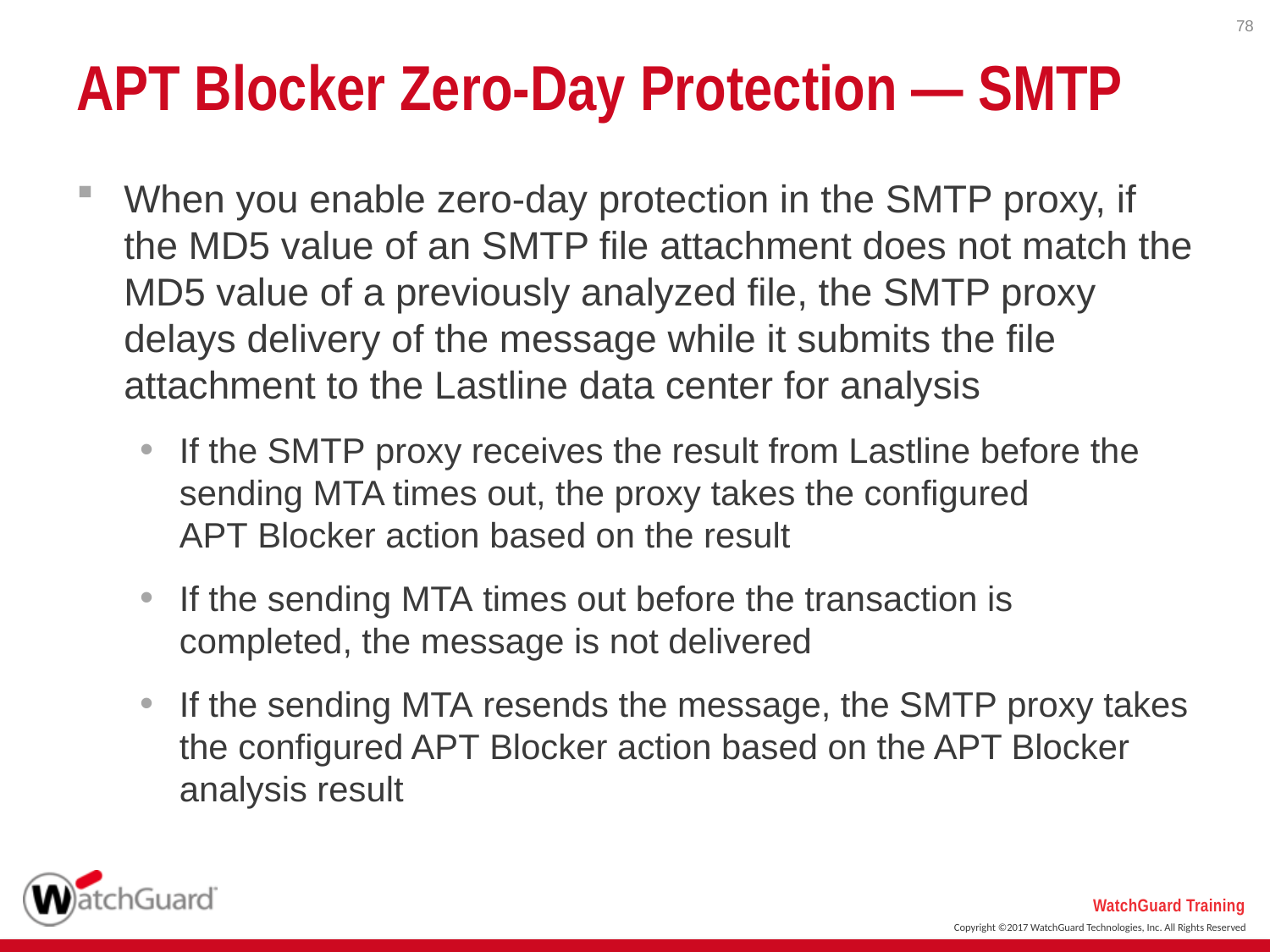

78
# APT Blocker Zero-Day Protection — SMTP
When you enable zero-day protection in the SMTP proxy, if the MD5 value of an SMTP file attachment does not match the MD5 value of a previously analyzed file, the SMTP proxy delays delivery of the message while it submits the file attachment to the Lastline data center for analysis
If the SMTP proxy receives the result from Lastline before the sending MTA times out, the proxy takes the configured APT Blocker action based on the result
If the sending MTA times out before the transaction is completed, the message is not delivered
If the sending MTA resends the message, the SMTP proxy takes the configured APT Blocker action based on the APT Blocker analysis result